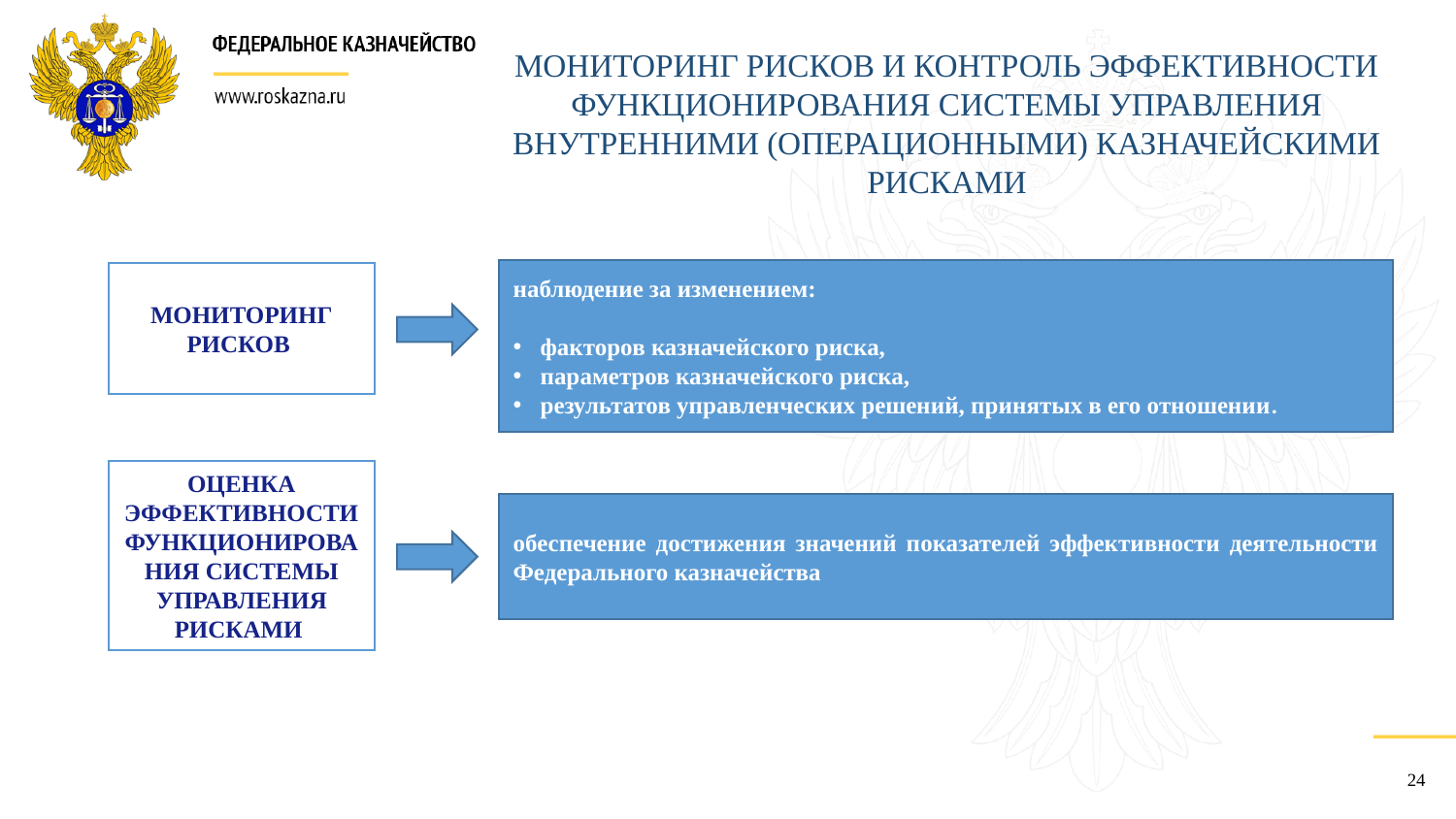

МОНИТОРИНГ РИСКОВ И КОНТРОЛЬ ЭФФЕКТИВНОСТИ ФУНКЦИОНИРОВАНИЯ СИСТЕМЫ УПРАВЛЕНИЯ ВНУТРЕННИМИ (ОПЕРАЦИОННЫМИ) КАЗНАЧЕЙСКИМИ РИСКАМИ
наблюдение за изменением:

факторов казначейского риска,
параметров казначейского риска,
результатов управленческих решений, принятых в его отношении.

МОНИТОРИНГ РИСКОВ

ОЦЕНКА ЭФФЕКТИВНОСТИ ФУНКЦИОНИРОВАНИЯ СИСТЕМЫ УПРАВЛЕНИЯ РИСКАМИ
обеспечение достижения значений показателей эффективности деятельности Федерального казначейства

24